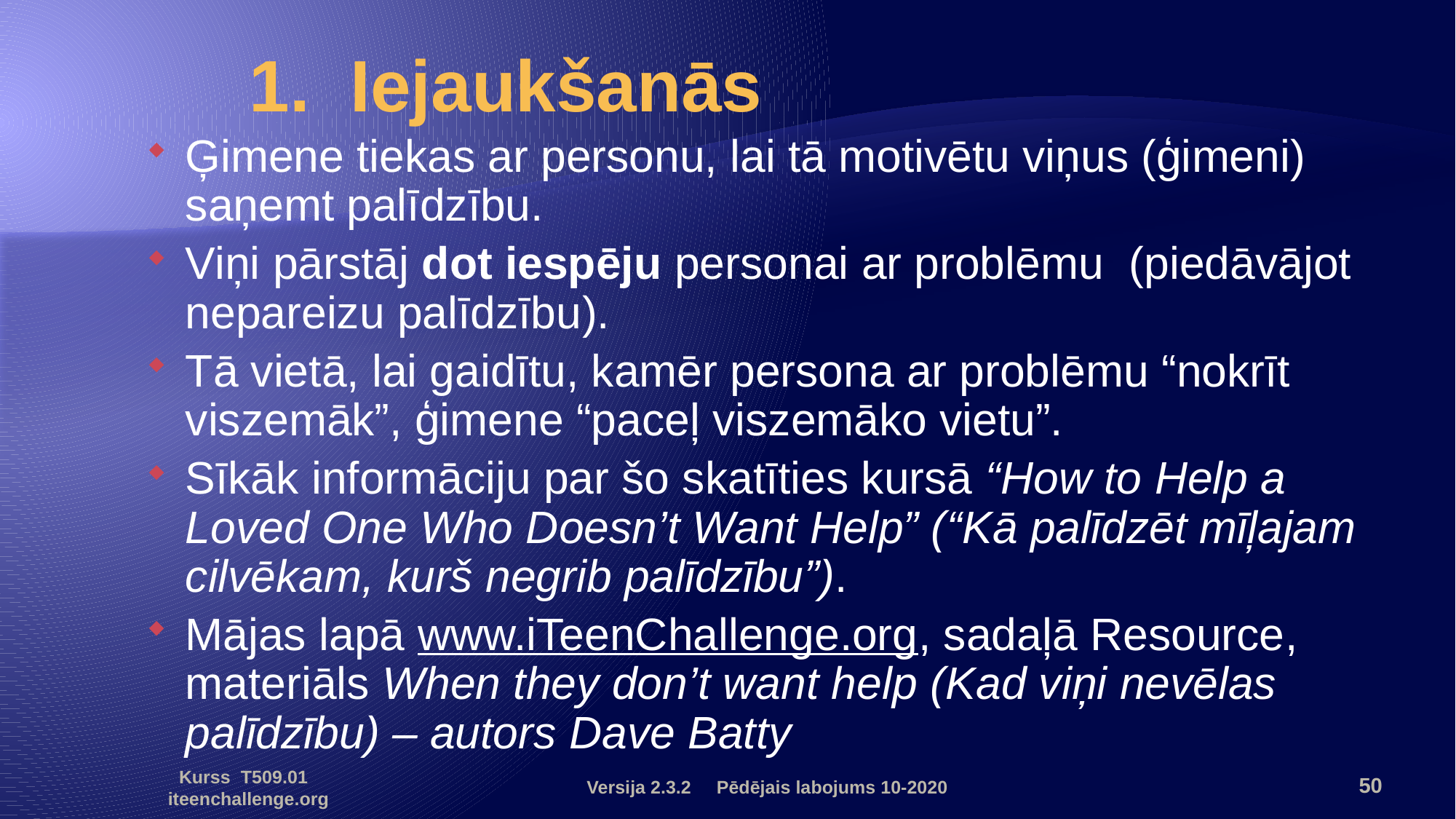

# 1.  Iejaukšanās
Ģimene tiekas ar personu, lai tā motivētu viņus (ģimeni) saņemt palīdzību.
Viņi pārstāj dot iespēju personai ar problēmu  (piedāvājot nepareizu palīdzību).
Tā vietā, lai gaidītu, kamēr persona ar problēmu “nokrīt viszemāk”, ģimene “paceļ viszemāko vietu”.
Sīkāk informāciju par šo skatīties kursā “How to Help a Loved One Who Doesn’t Want Help” (“Kā palīdzēt mīļajam cilvēkam, kurš negrib palīdzību”).
Mājas lapā www.iTeenChallenge.org, sadaļā Resource, materiāls When they don’t want help (Kad viņi nevēlas palīdzību) – autors Dave Batty
Versija 2.3.2     Pēdējais labojums 10-2020
50
Kurss  T509.01   iteenchallenge.org